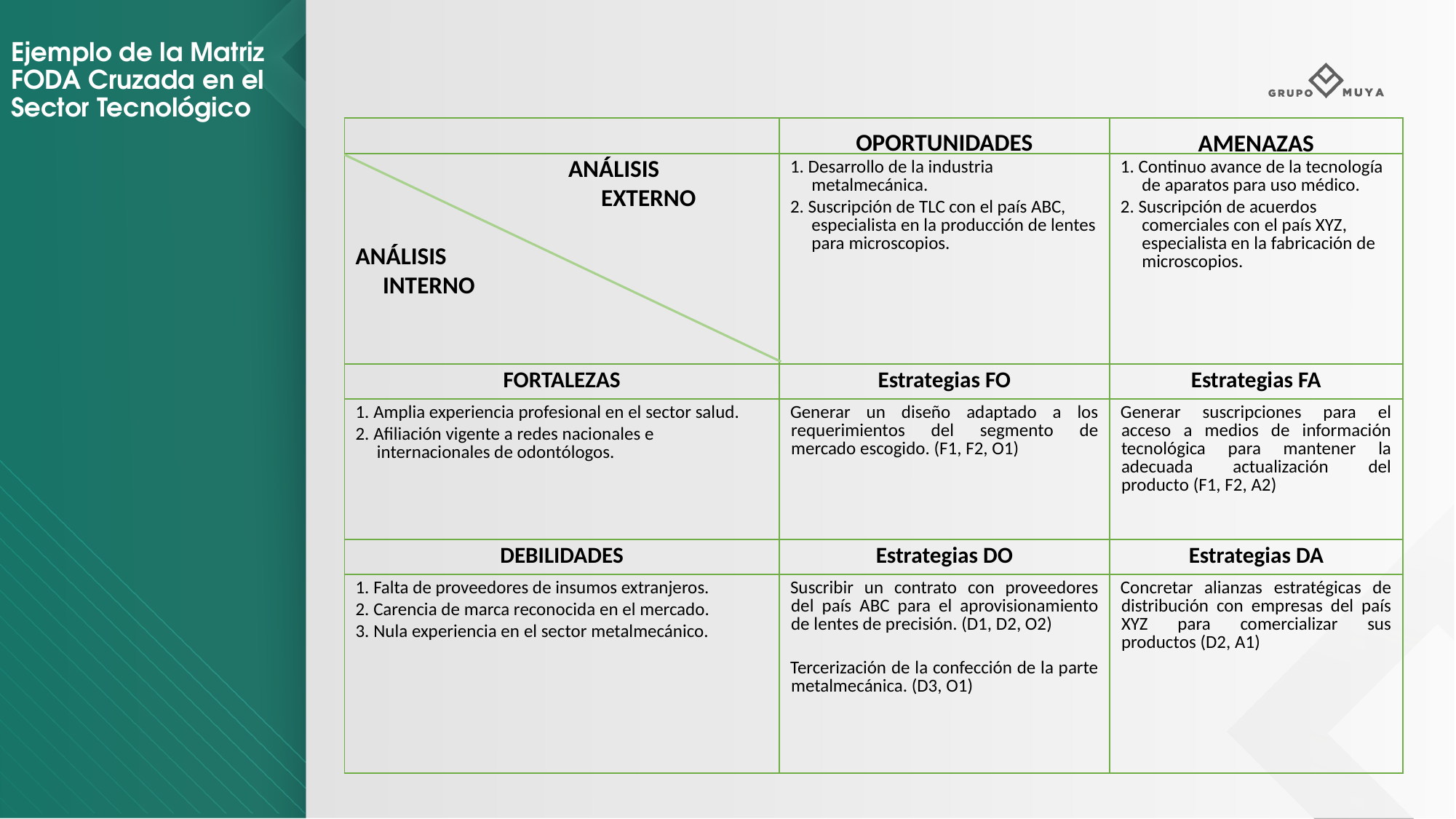

Ejemplo de la Matriz FODA Cruzada en el Sector Tecnológico
|  | OPORTUNIDADES | AMENAZAS |
| --- | --- | --- |
| ANÁLISIS EXTERNO ANÁLISIS INTERNO | 1. Desarrollo de la industria metalmecánica. 2. Suscripción de TLC con el país ABC, especialista en la producción de lentes para microscopios. | 1. Continuo avance de la tecnología de aparatos para uso médico. 2. Suscripción de acuerdos comerciales con el país XYZ, especialista en la fabricación de microscopios. |
| FORTALEZAS | Estrategias FO | Estrategias FA |
| 1. Amplia experiencia profesional en el sector salud. 2. Afiliación vigente a redes nacionales e internacionales de odontólogos. | Generar un diseño adaptado a los requerimientos del segmento de mercado escogido. (F1, F2, O1) | Generar suscripciones para el acceso a medios de información tecnológica para mantener la adecuada actualización del producto (F1, F2, A2) |
| DEBILIDADES | Estrategias DO | Estrategias DA |
| 1. Falta de proveedores de insumos extranjeros. 2. Carencia de marca reconocida en el mercado. 3. Nula experiencia en el sector metalmecánico. | Suscribir un contrato con proveedores del país ABC para el aprovisionamiento de lentes de precisión. (D1, D2, O2) Tercerización de la confección de la parte metalmecánica. (D3, O1) | Concretar alianzas estratégicas de distribución con empresas del país XYZ para comercializar sus productos (D2, A1) |